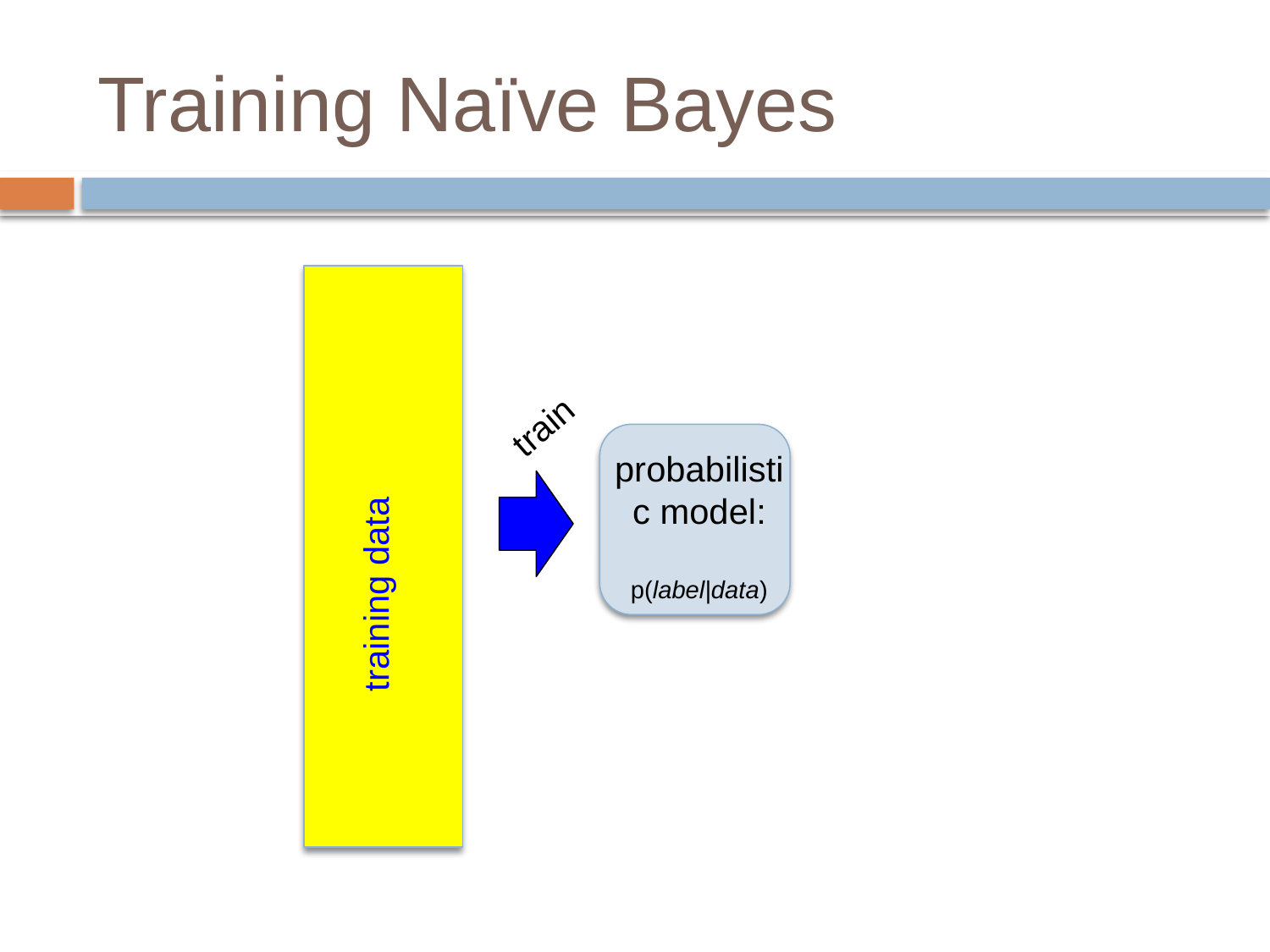

Training Naïve Bayes

train

probabilistic model:

p(label|data)

training data